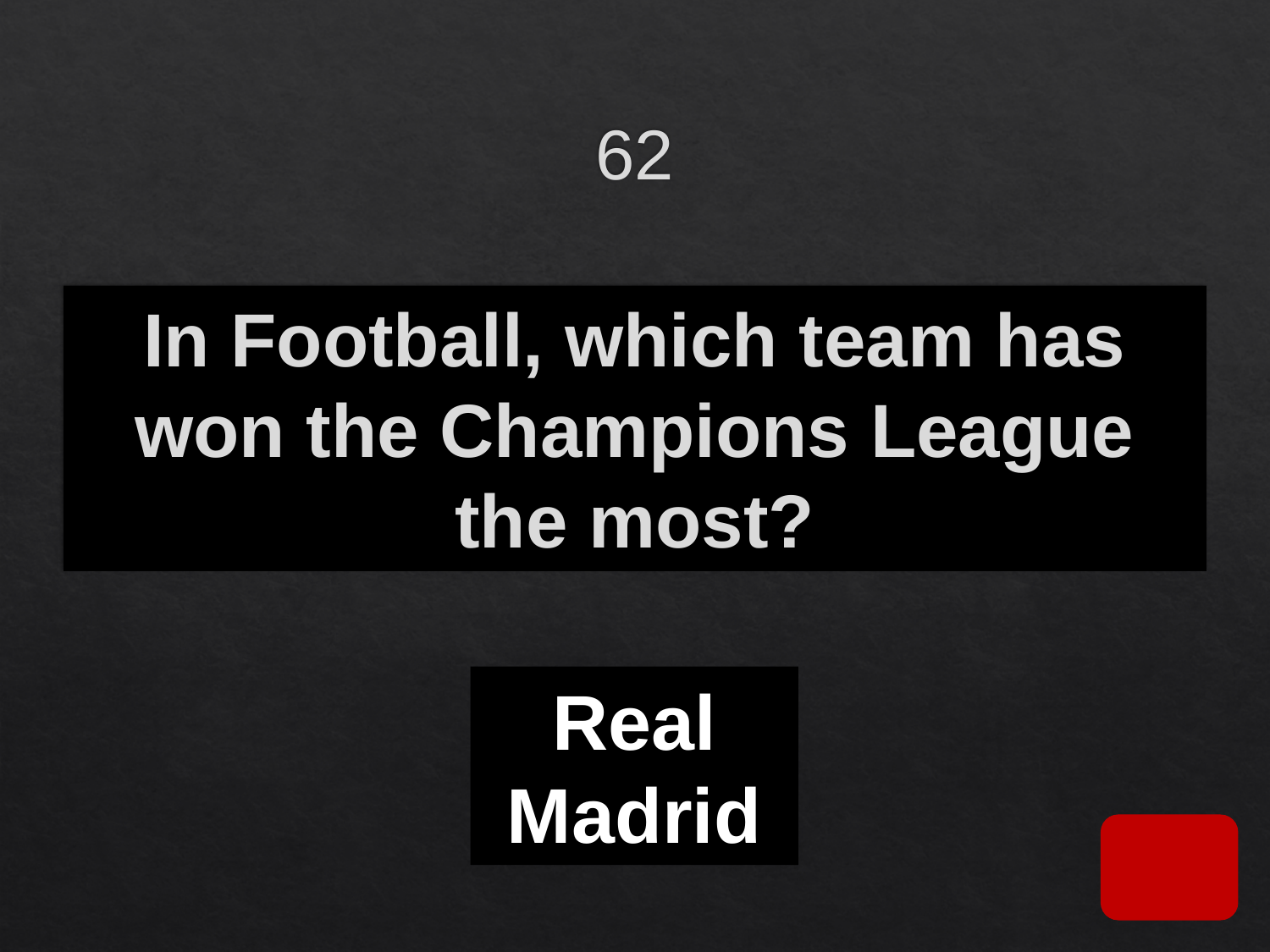

# 62
In Football, which team has won the Champions League the most?
Real Madrid